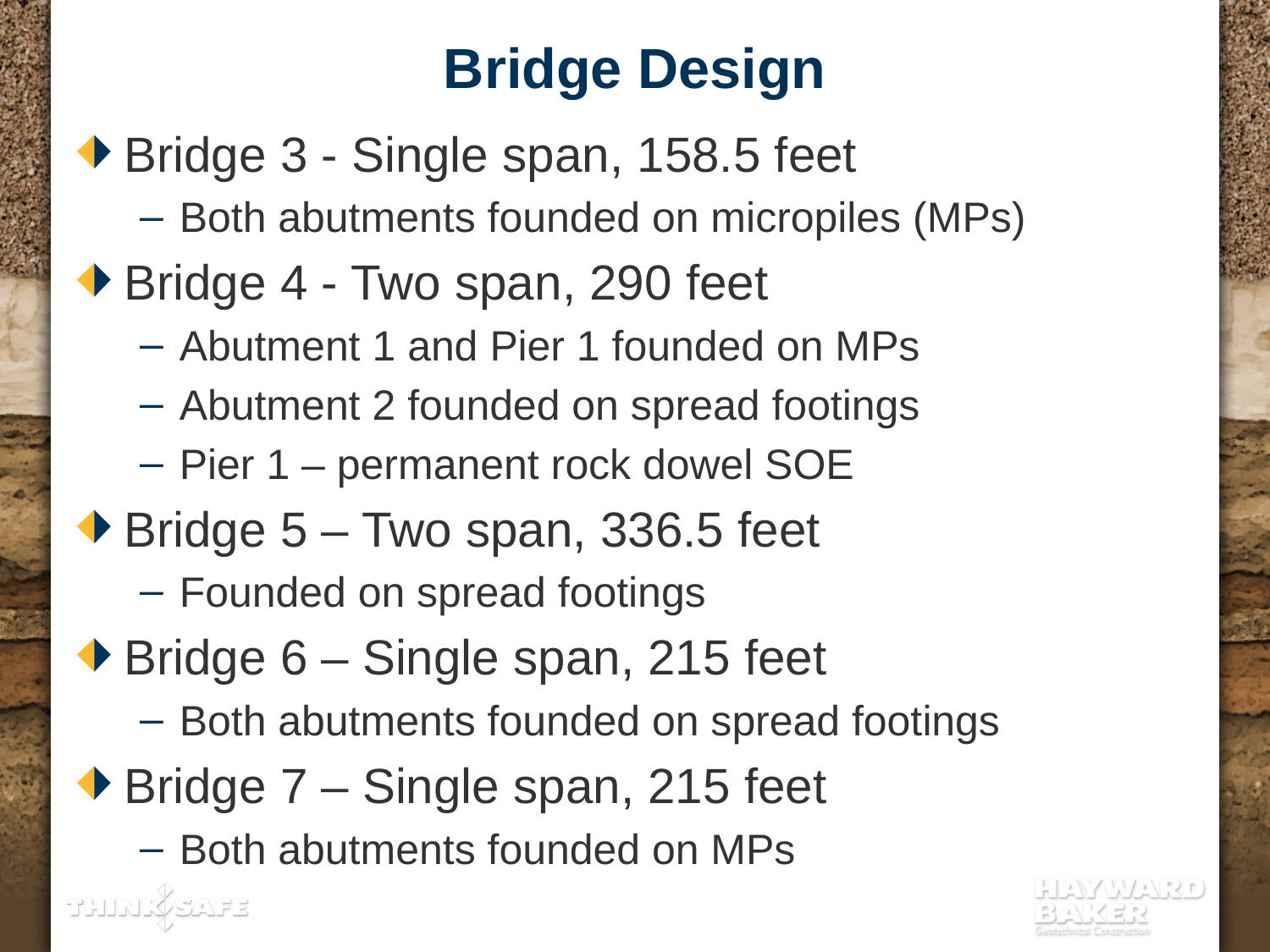

# Bridge Design
Bridge 3 - Single span, 158.5 feet
Both abutments founded on micropiles (MPs)
Bridge 4 - Two span, 290 feet
Abutment 1 and Pier 1 founded on MPs
Abutment 2 founded on spread footings
Pier 1 – permanent rock dowel SOE
Bridge 5 – Two span, 336.5 feet
Founded on spread footings
Bridge 6 – Single span, 215 feet
Both abutments founded on spread footings
Bridge 7 – Single span, 215 feet
Both abutments founded on MPs